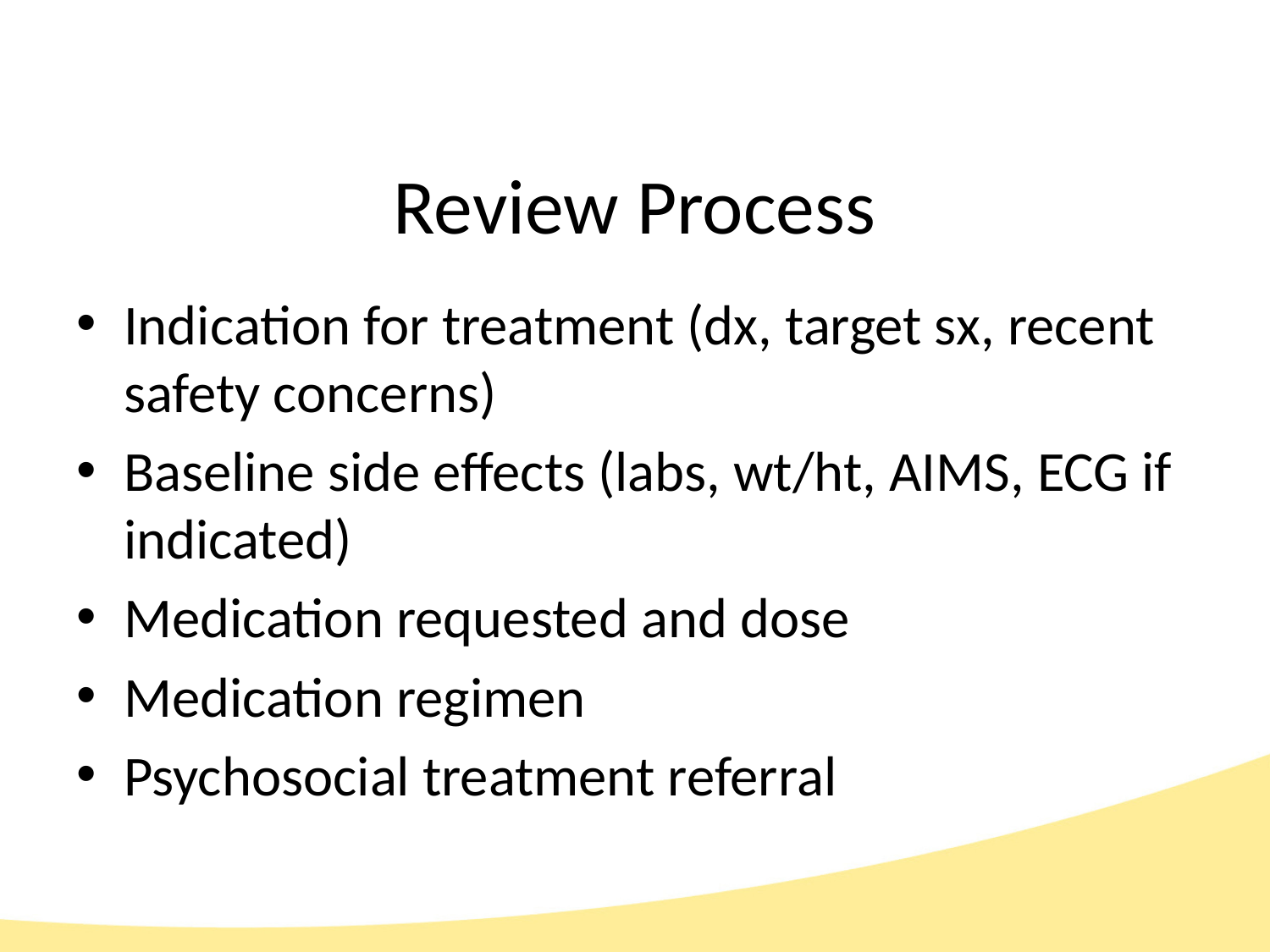

# Review Process
Indication for treatment (dx, target sx, recent safety concerns)
Baseline side effects (labs, wt/ht, AIMS, ECG if indicated)
Medication requested and dose
Medication regimen
Psychosocial treatment referral